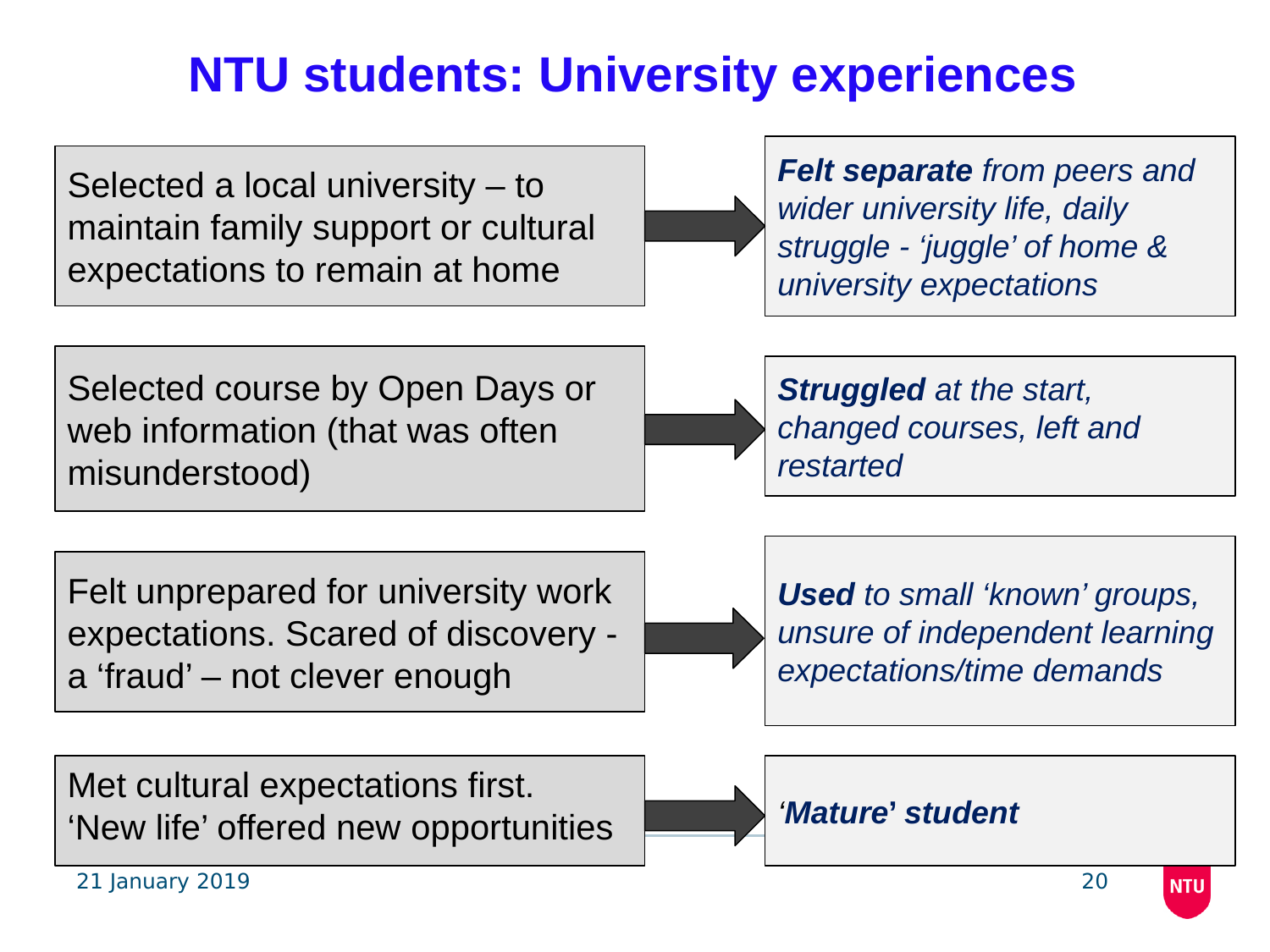

# NTU students: University experiences
Felt separate from peers and wider university life, daily struggle - ‘juggle’ of home & university expectations
Selected a local university – to maintain family support or cultural expectations to remain at home

Selected course by Open Days or web information (that was often misunderstood)
Struggled at the start, changed courses, left and restarted

Used to small ‘known’ groups, unsure of independent learning expectations/time demands
Felt unprepared for university work expectations. Scared of discovery -  a ‘fraud’ – not clever enough

Met cultural expectations first.
‘New life’ offered new opportunities
‘Mature’ student

21 January 2019
20